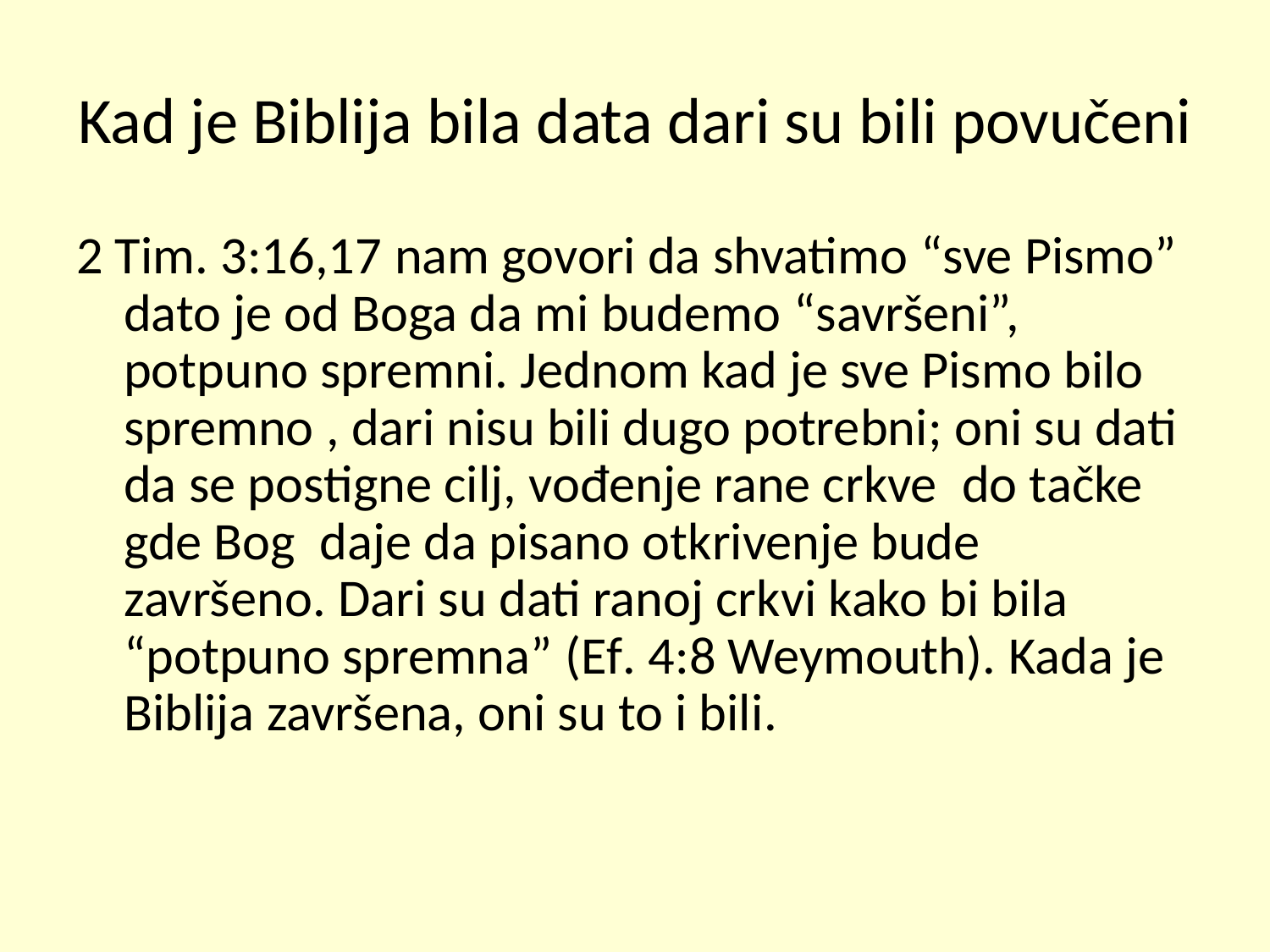

# Kad je Biblija bila data dari su bili povučeni
2 Tim. 3:16,17 nam govori da shvatimo “sve Pismo” dato je od Boga da mi budemo “savršeni”, potpuno spremni. Jednom kad je sve Pismo bilo spremno , dari nisu bili dugo potrebni; oni su dati da se postigne cilj, vođenje rane crkve  do tačke gde Bog  daje da pisano otkrivenje bude završeno. Dari su dati ranoj crkvi kako bi bila  “potpuno spremna” (Ef. 4:8 Weymouth). Kada je Biblija završena, oni su to i bili.